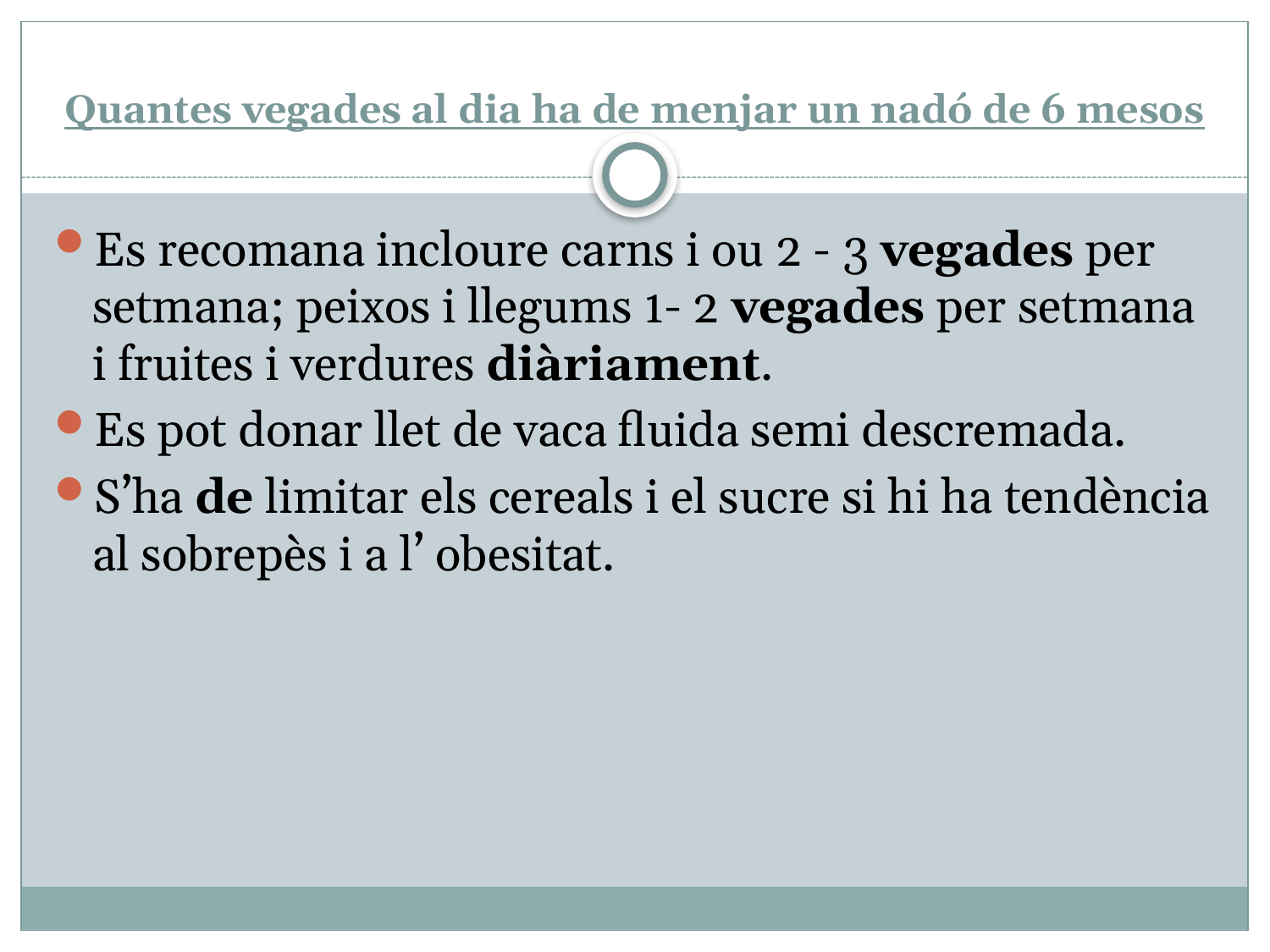

# Quantes vegades al dia ha de menjar un nadó de 6 mesos
Es recomana incloure carns i ou 2 - 3 vegades per setmana; peixos i llegums 1- 2 vegades per setmana i fruites i verdures diàriament.
Es pot donar llet de vaca fluida semi descremada.
S’ha de limitar els cereals i el sucre si hi ha tendència al sobrepès i a l’ obesitat.